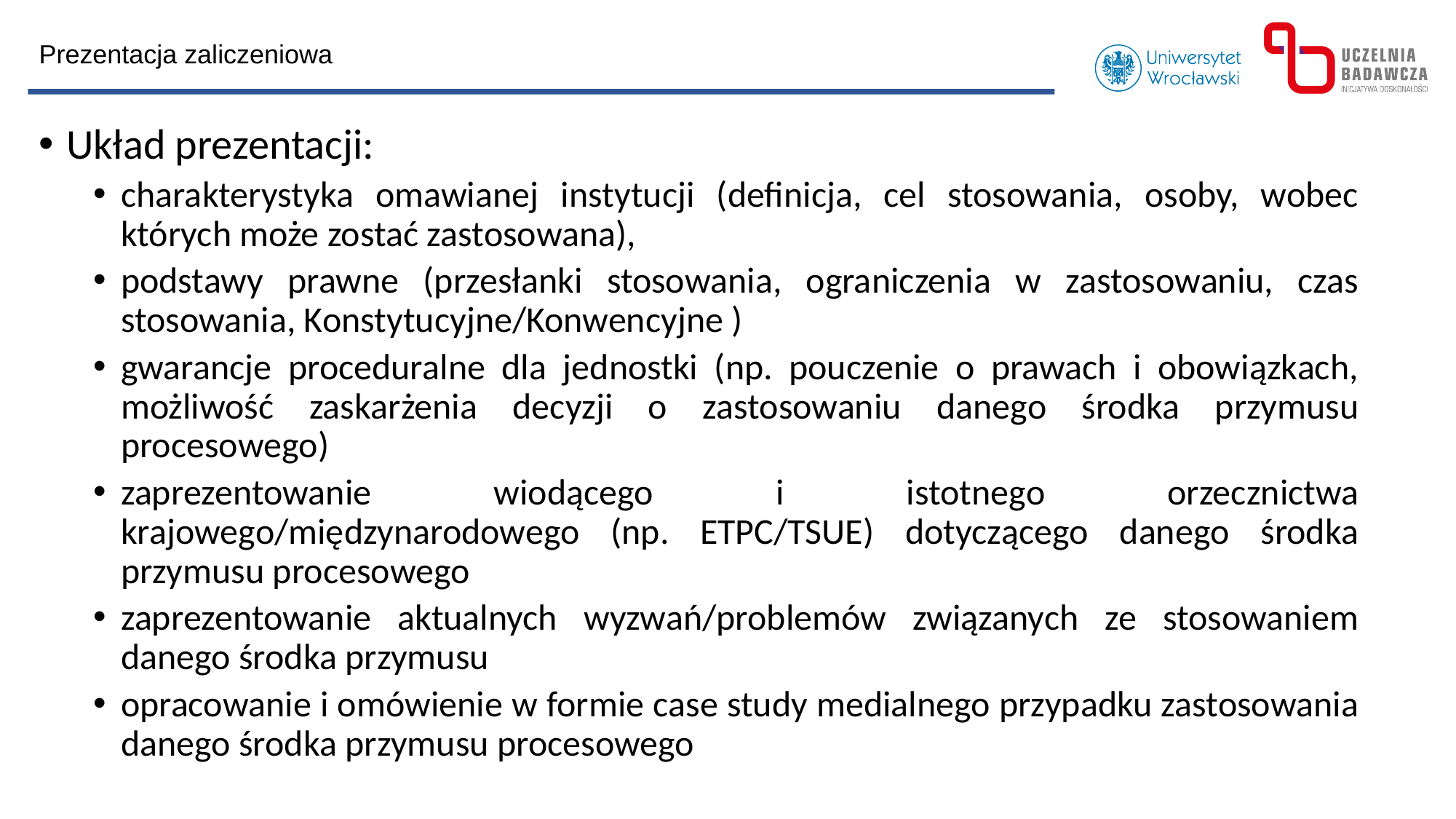

Prezentacja zaliczeniowa
Układ prezentacji:
charakterystyka omawianej instytucji (definicja, cel stosowania, osoby, wobec których może zostać zastosowana),
podstawy prawne (przesłanki stosowania, ograniczenia w zastosowaniu, czas stosowania, Konstytucyjne/Konwencyjne )
gwarancje proceduralne dla jednostki (np. pouczenie o prawach i obowiązkach, możliwość zaskarżenia decyzji o zastosowaniu danego środka przymusu procesowego)
zaprezentowanie wiodącego i istotnego orzecznictwa krajowego/międzynarodowego (np. ETPC/TSUE) dotyczącego danego środka przymusu procesowego
zaprezentowanie aktualnych wyzwań/problemów związanych ze stosowaniem danego środka przymusu
opracowanie i omówienie w formie case study medialnego przypadku zastosowania danego środka przymusu procesowego